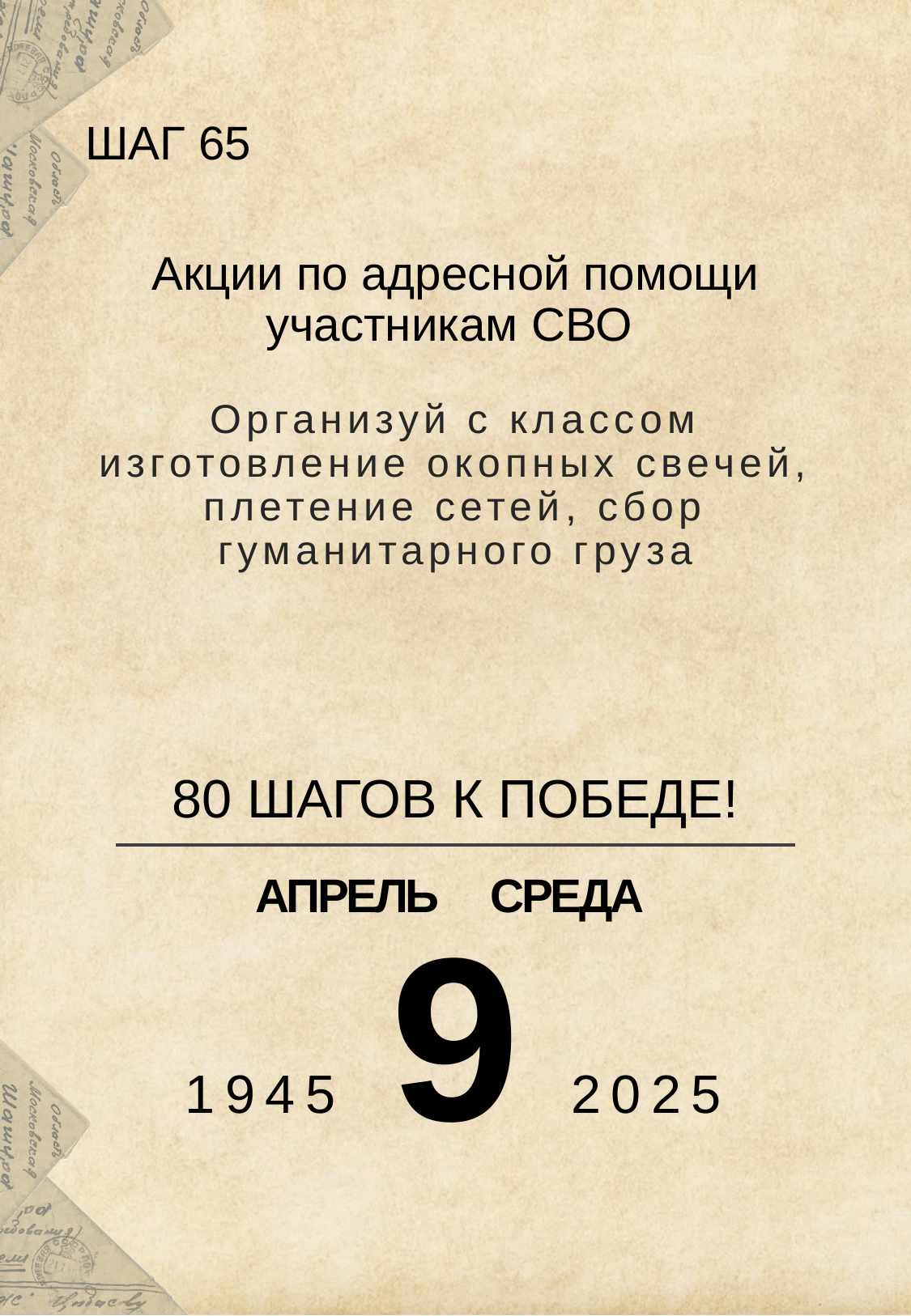

ШАГ 65
Акции по адресной помощи участникам СВО
Организуй с классом изготовление окопных свечей, плетение сетей, сбор гуманитарного груза
# 80 ШАГОВ К ПОБЕДЕ!
АПРЕЛЬ     СРЕДА
9
1945         2025